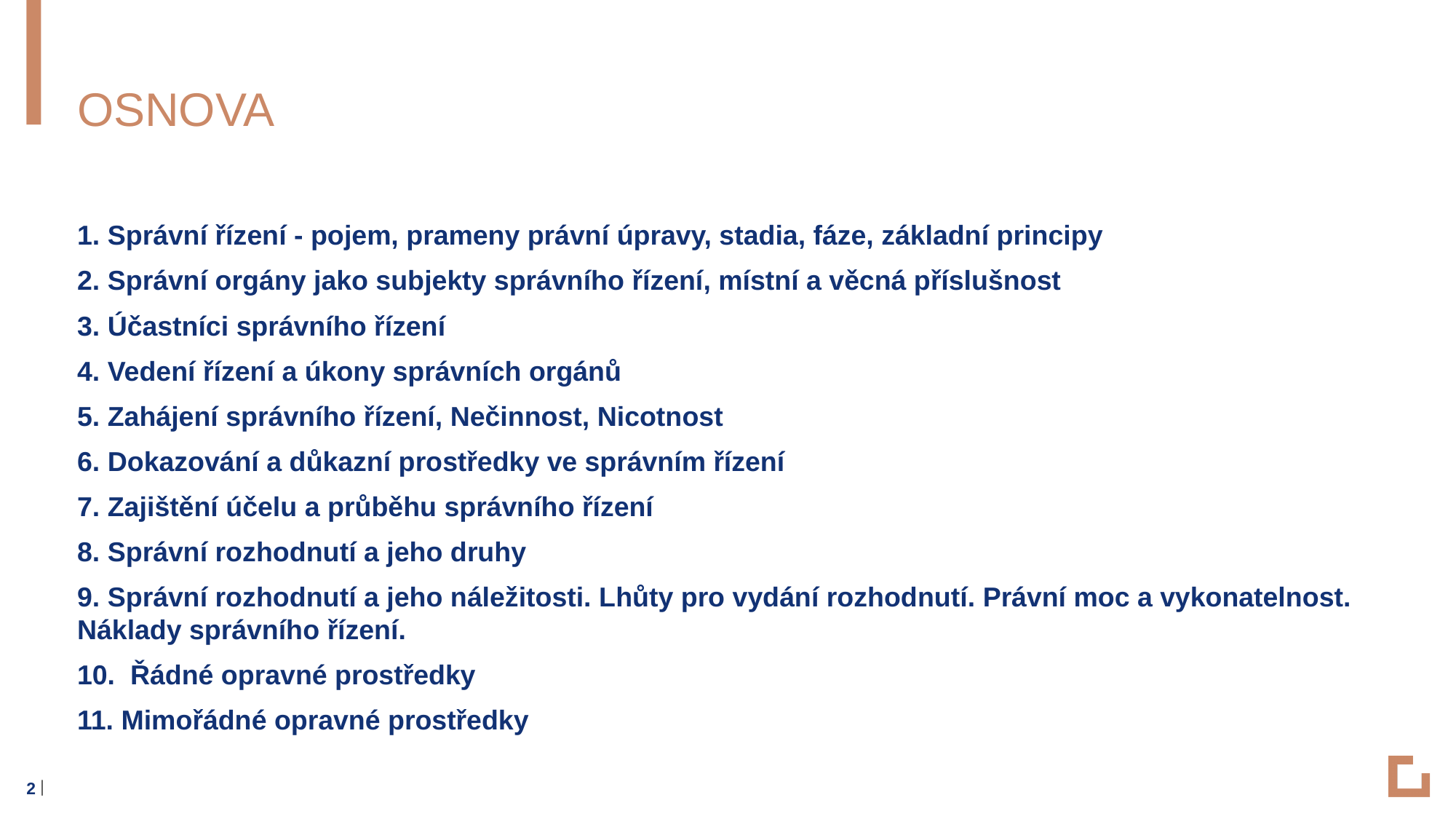

# Osnova
1. Správní řízení - pojem, prameny právní úpravy, stadia, fáze, základní principy
2. Správní orgány jako subjekty správního řízení, místní a věcná příslušnost
3. Účastníci správního řízení
4. Vedení řízení a úkony správních orgánů
5. Zahájení správního řízení, Nečinnost, Nicotnost
6. Dokazování a důkazní prostředky ve správním řízení
7. Zajištění účelu a průběhu správního řízení
8. Správní rozhodnutí a jeho druhy
9. Správní rozhodnutí a jeho náležitosti. Lhůty pro vydání rozhodnutí. Právní moc a vykonatelnost. Náklady správního řízení.
10.  Řádné opravné prostředky
11. Mimořádné opravné prostředky

2